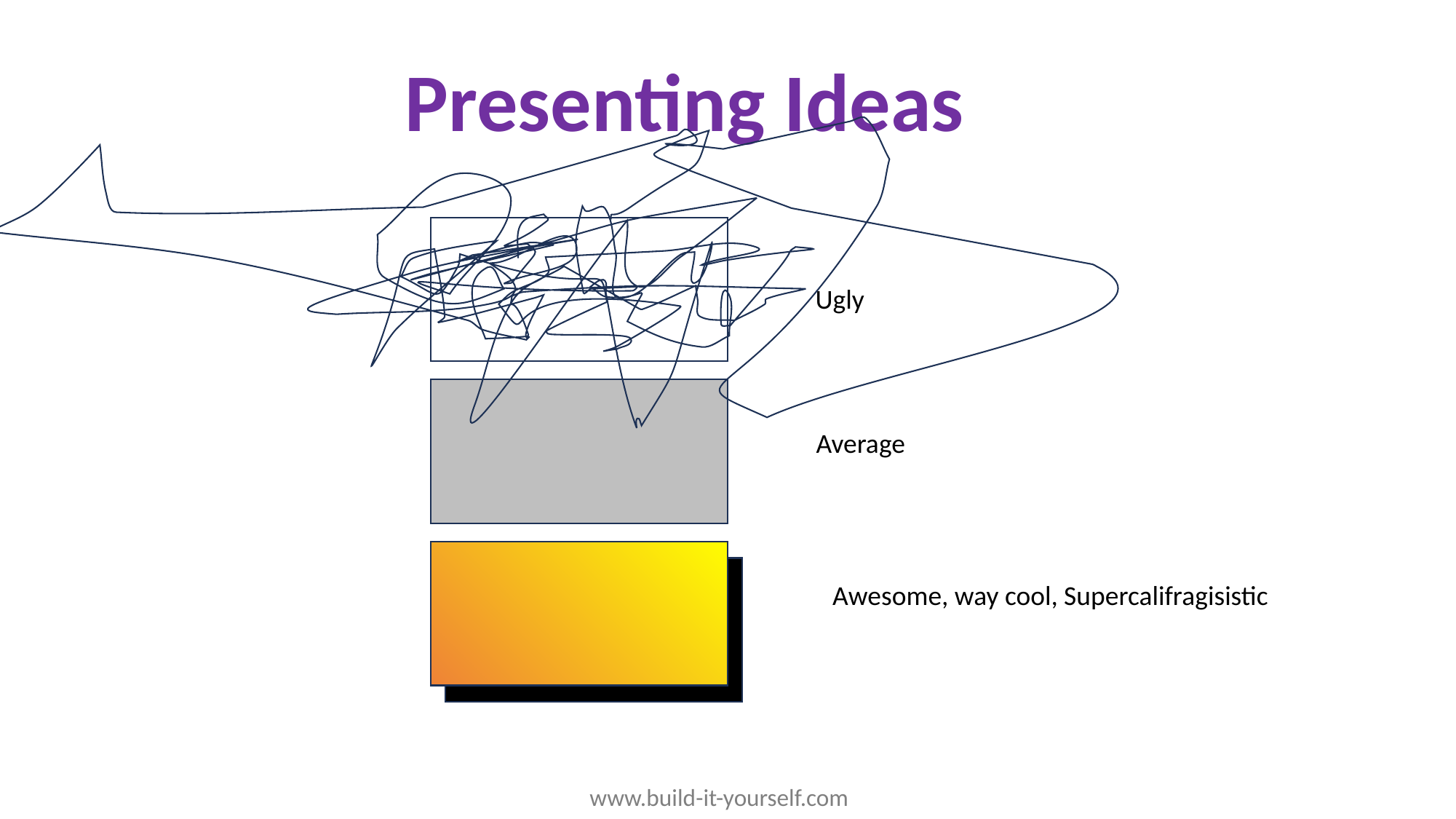

Presenting Ideas

Ugly

Average

Awesome, way cool, Supercalifragisistic
www.build-it-yourself.com